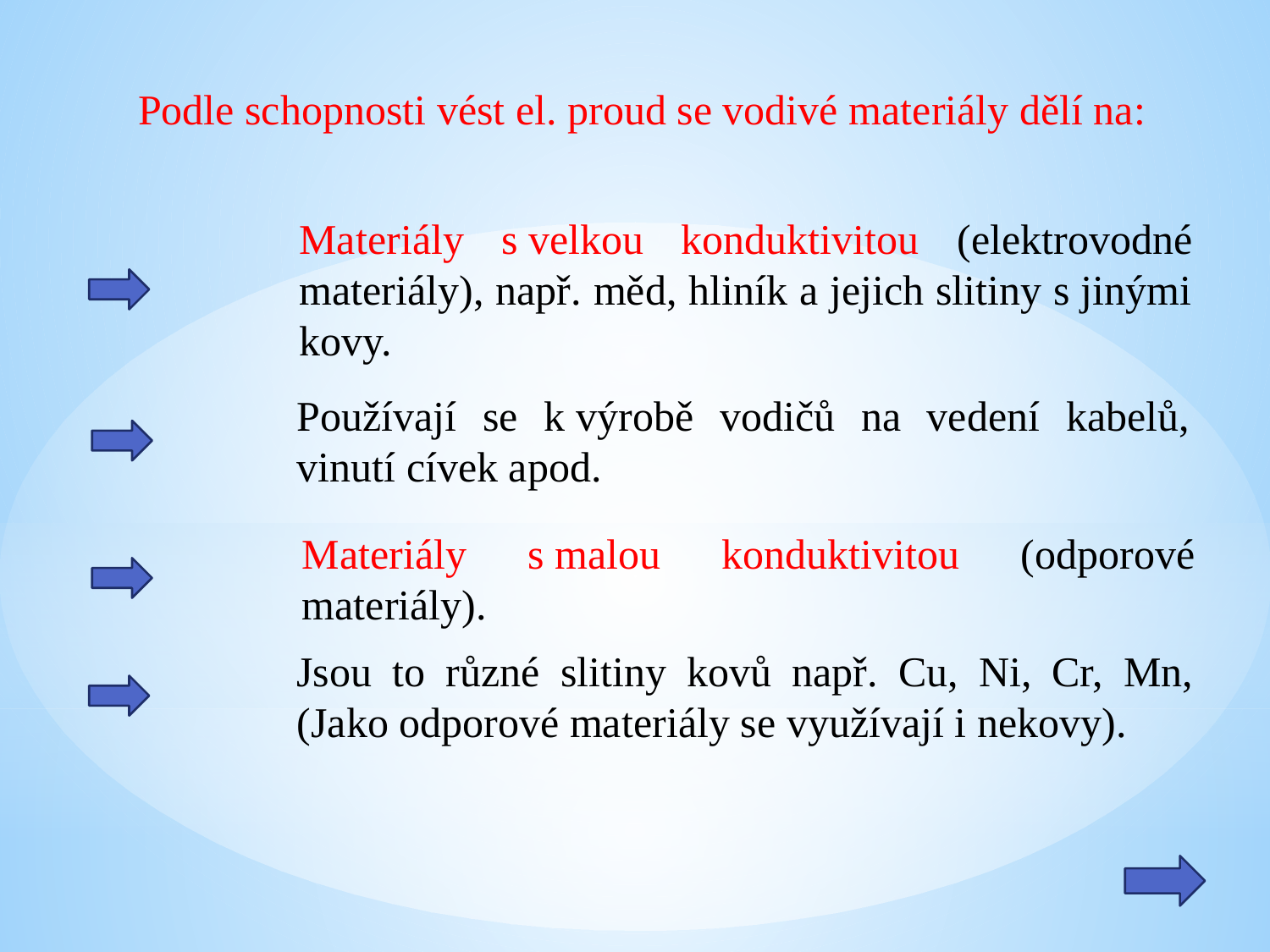

Podle schopnosti vést el. proud se vodivé materiály dělí na:
Materiály s velkou konduktivitou (elektrovodné materiály), např. měd, hliník a jejich slitiny s jinými kovy.

Používají se k výrobě vodičů na vedení kabelů, vinutí cívek apod.

Materiály s malou konduktivitou (odporové materiály).

Jsou to různé slitiny kovů např. Cu, Ni, Cr, Mn, (Jako odporové materiály se využívají i nekovy).